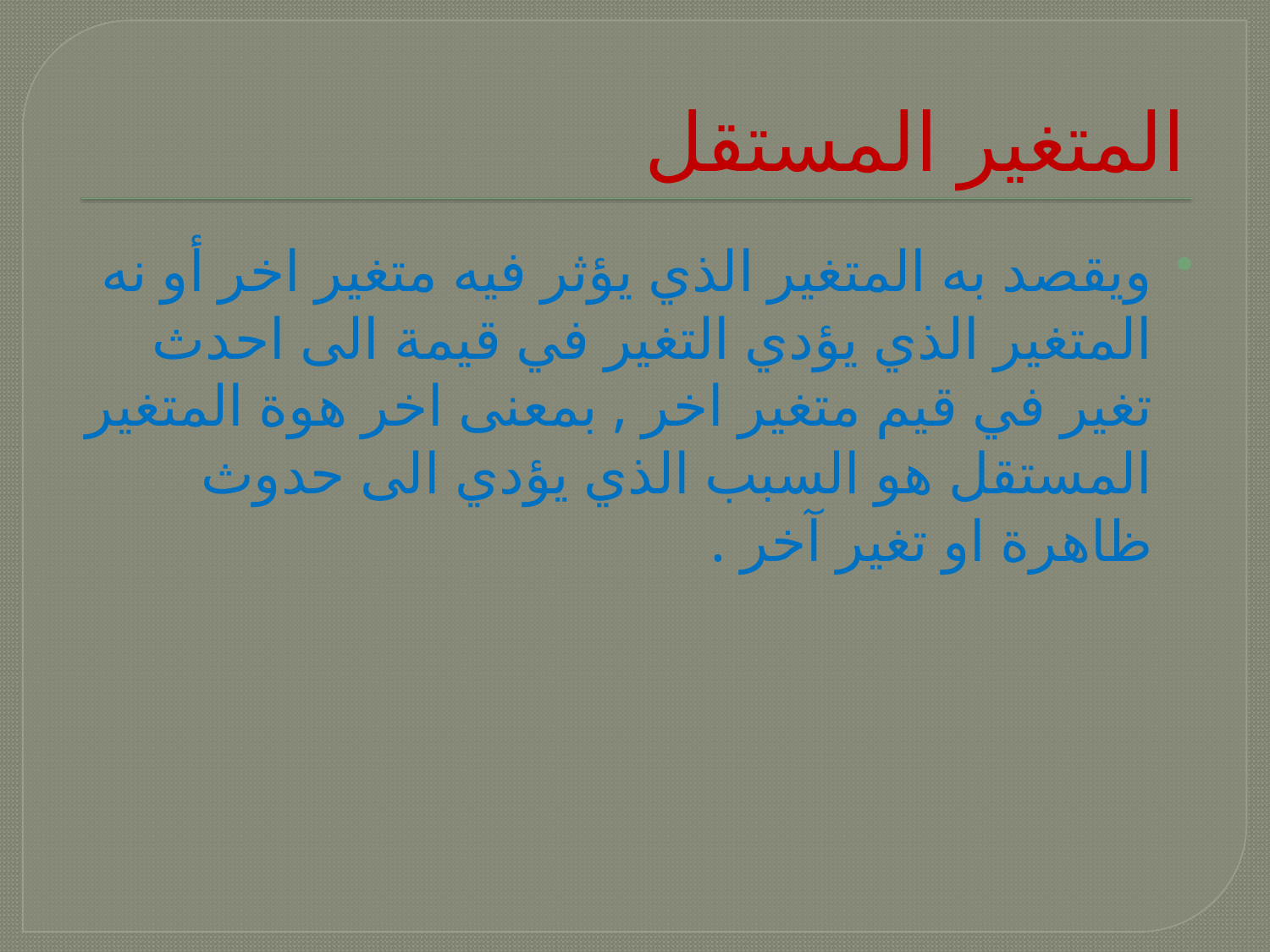

# المتغير المستقل
ويقصد به المتغير الذي يؤثر فيه متغير اخر أو نه المتغير الذي يؤدي التغير في قيمة الى احدث تغير في قيم متغير اخر , بمعنى اخر هوة المتغير المستقل هو السبب الذي يؤدي الى حدوث ظاهرة او تغير آخر .